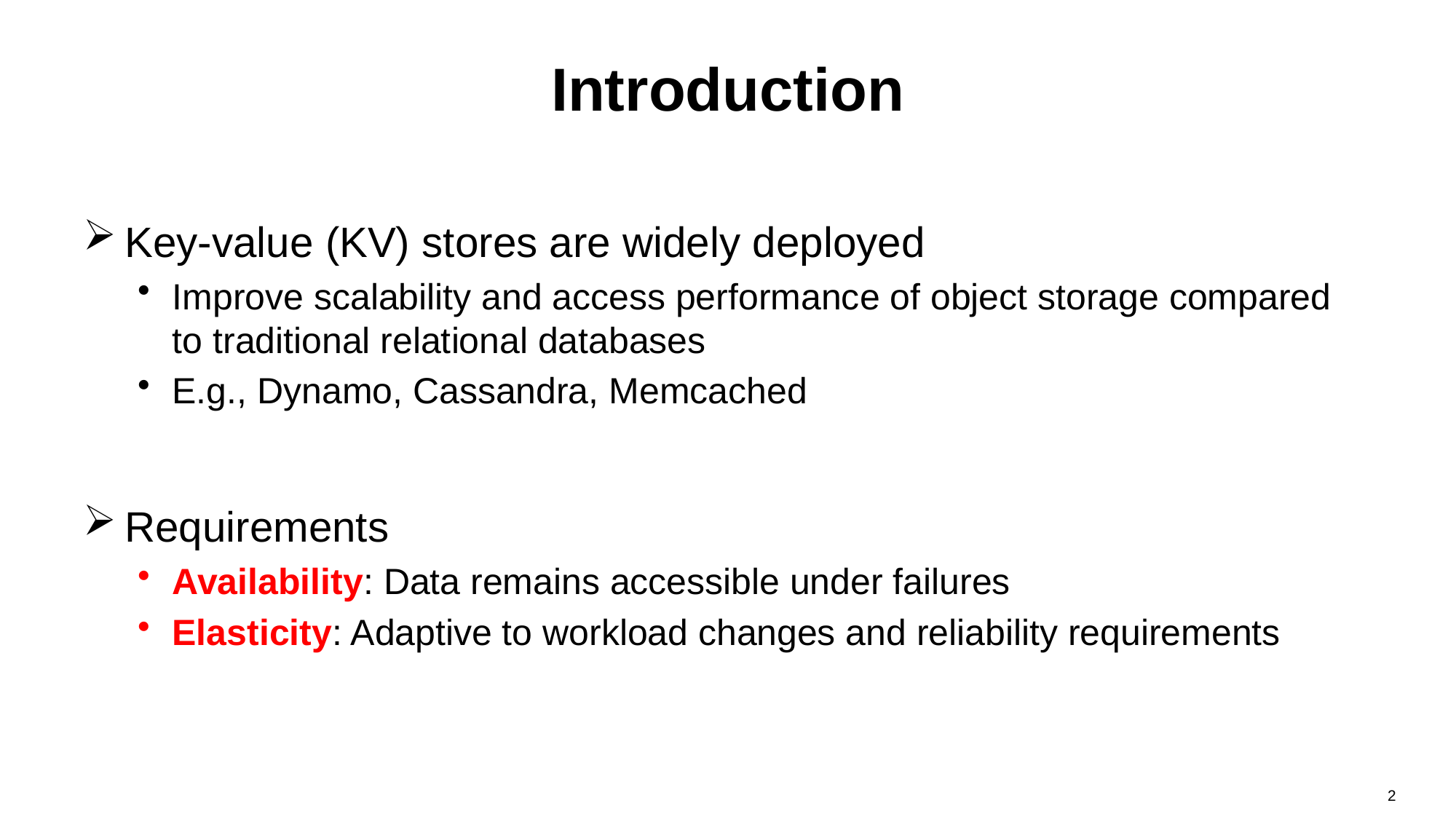

# Introduction
Key-value (KV) stores are widely deployed
Improve scalability and access performance of object storage compared to traditional relational databases
E.g., Dynamo, Cassandra, Memcached

Requirements
Availability: Data remains accessible under failures
Elasticity: Adaptive to workload changes and reliability requirements
2